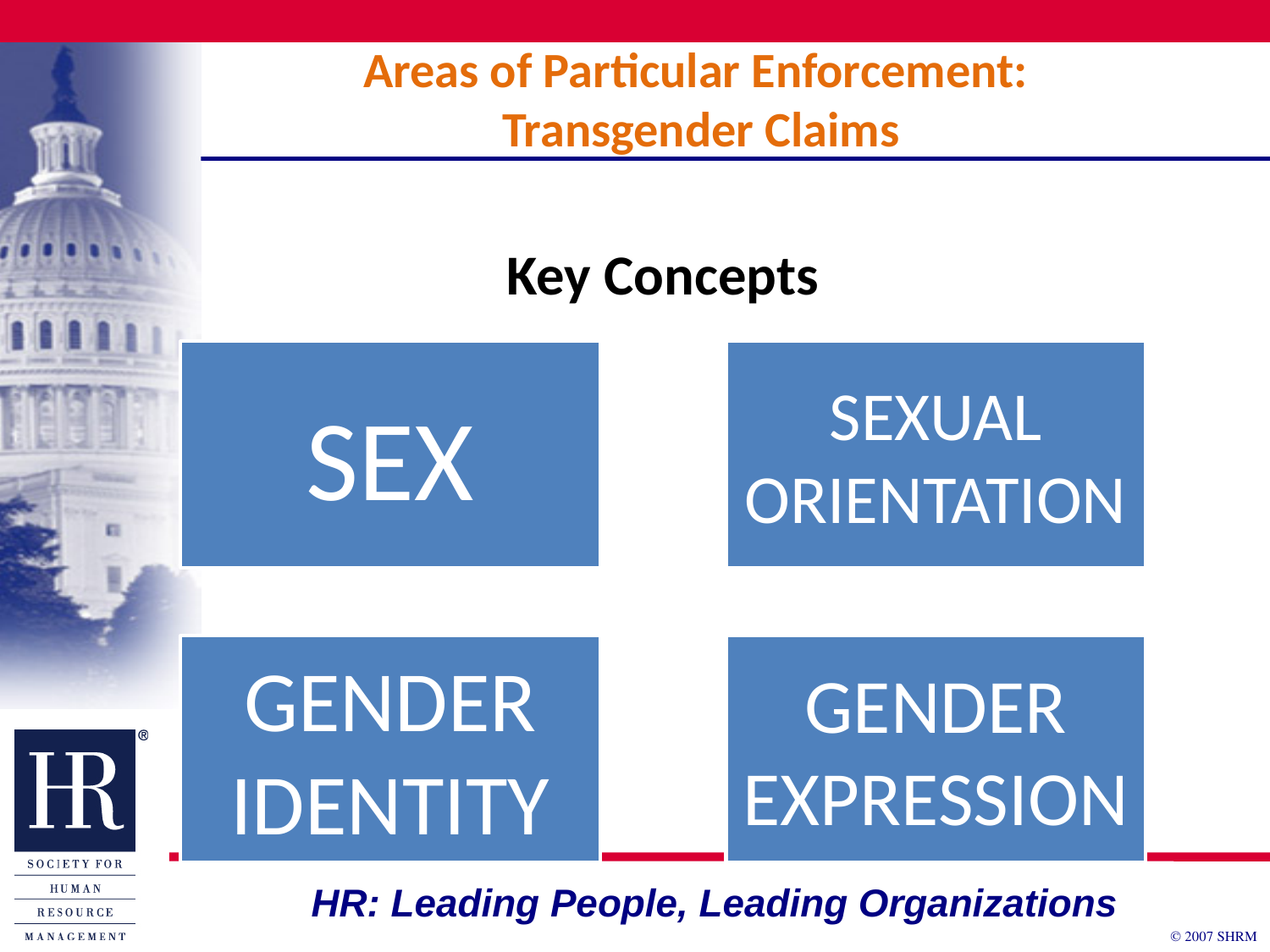

Areas of Particular Enforcement:
Transgender Claims
Key Concepts
SEX
SEXUAL ORIENTATION
GENDER IDENTITY
GENDER EXPRESSION